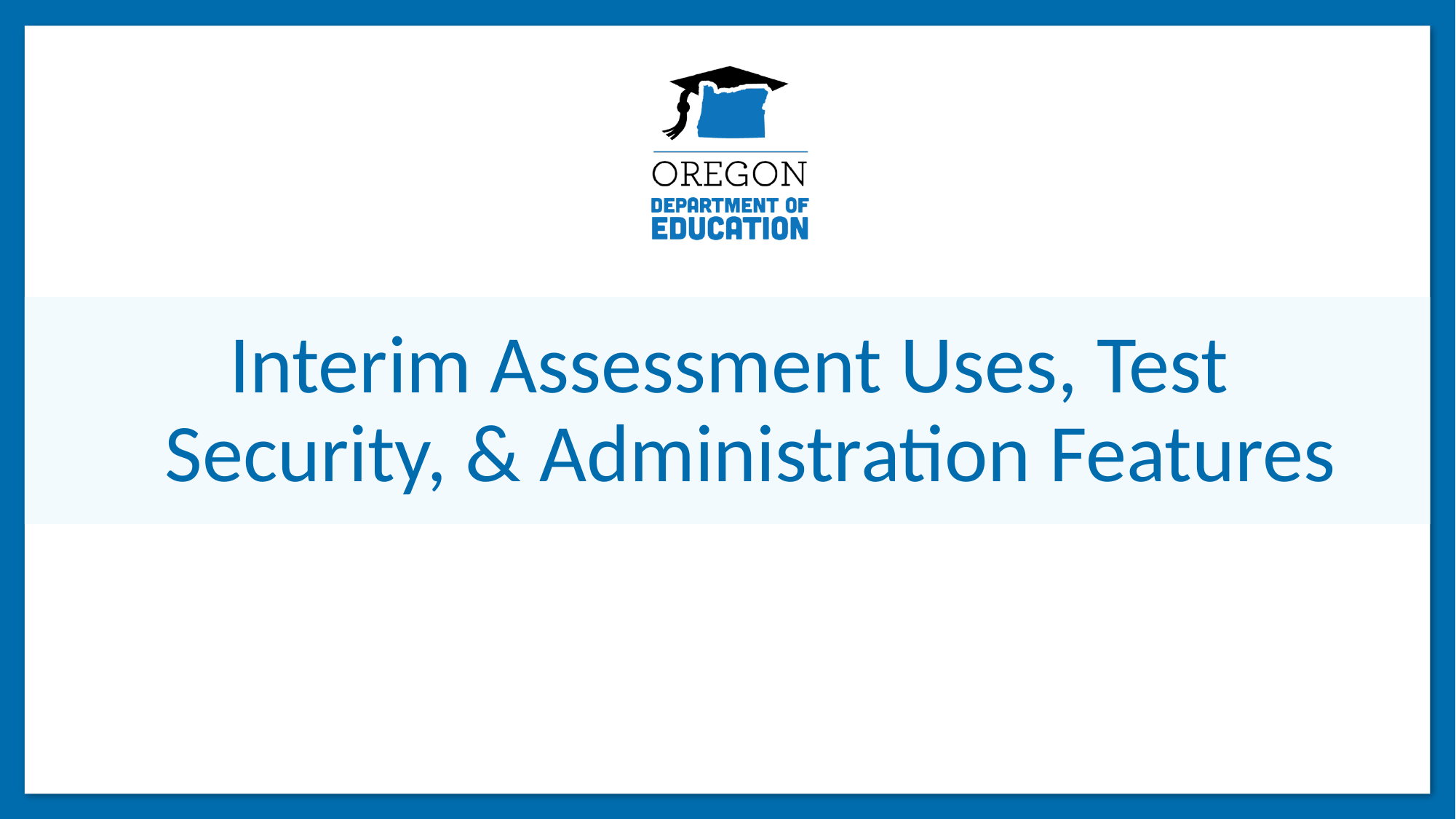

# Interim Assessment Uses, Test Security, & Administration Features